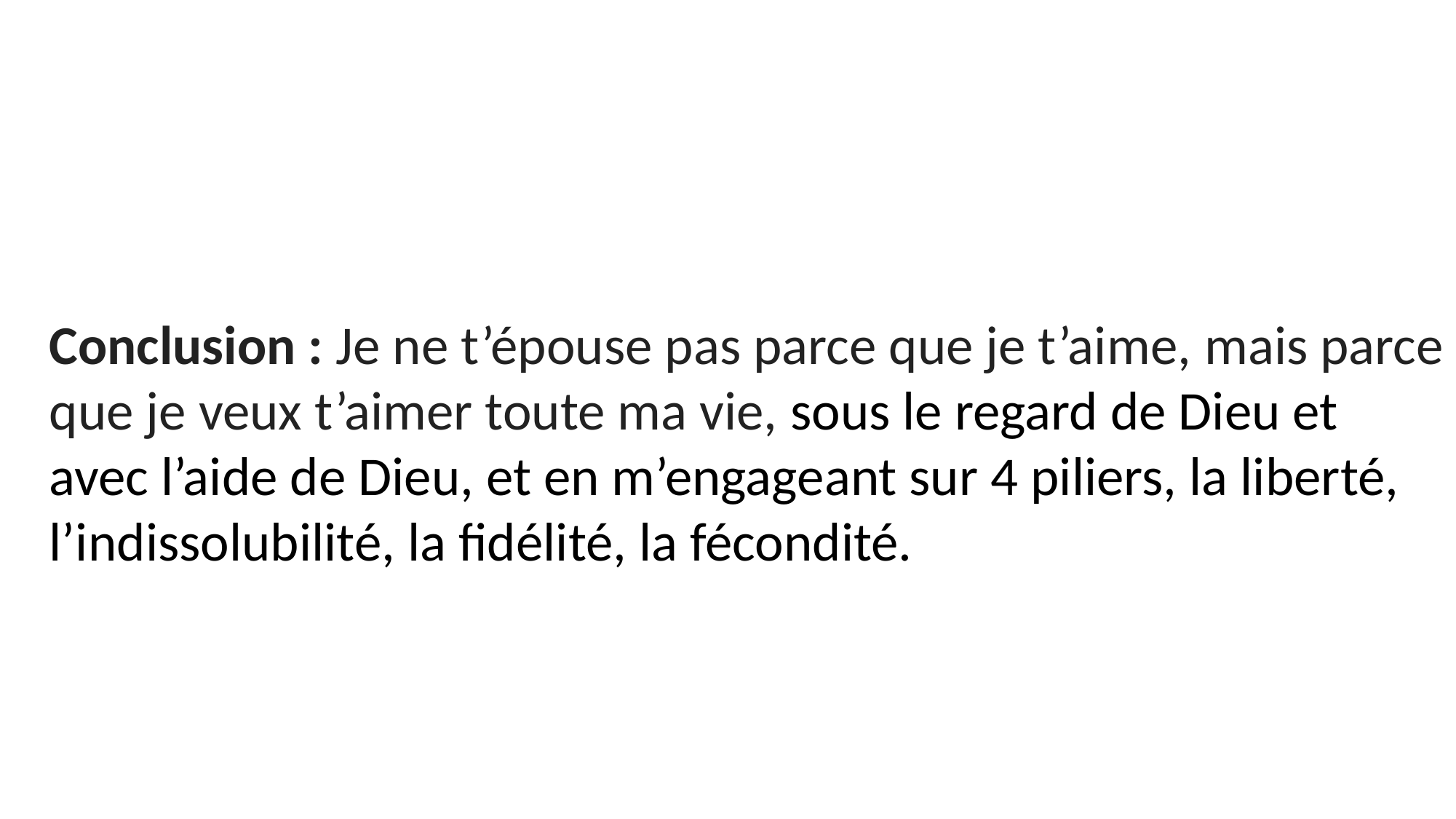

Conclusion : Je ne t’épouse pas parce que je t’aime, mais parce que je veux t’aimer toute ma vie, sous le regard de Dieu et avec l’aide de Dieu, et en m’engageant sur 4 piliers, la liberté, l’indissolubilité, la fidélité, la fécondité.